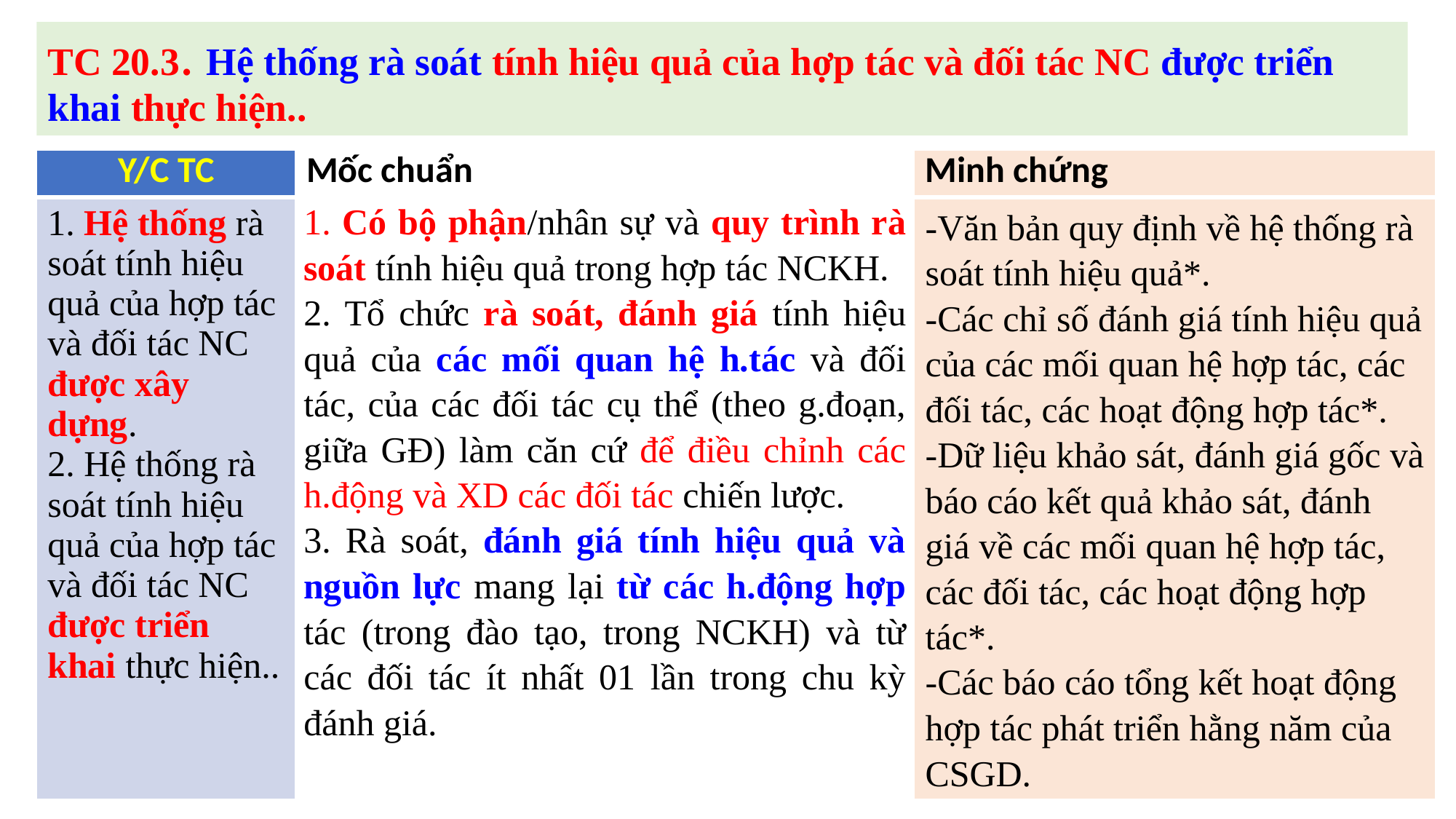

# TC 20.3. Hệ thống rà soát tính hiệu quả của hợp tác và đối tác NC được triển khai thực hiện..
| Y/C TC | Mốc chuẩn | Minh chứng |
| --- | --- | --- |
| 1. Hệ thống rà soát tính hiệu quả của hợp tác và đối tác NC được xây dựng. 2. Hệ thống rà soát tính hiệu quả của hợp tác và đối tác NC được triển khai thực hiện.. | 1. Có bộ phận/nhân sự và quy trình rà soát tính hiệu quả trong hợp tác NCKH. 2. Tổ chức rà soát, đánh giá tính hiệu quả của các mối quan hệ h.tác và đối tác, của các đối tác cụ thể (theo g.đoạn, giữa GĐ) làm căn cứ để điều chỉnh các h.động và XD các đối tác chiến lược. 3. Rà soát, đánh giá tính hiệu quả và nguồn lực mang lại từ các h.động hợp tác (trong đào tạo, trong NCKH) và từ các đối tác ít nhất 01 lần trong chu kỳ đánh giá. | -Văn bản quy định về hệ thống rà soát tính hiệu quả\*. -Các chỉ số đánh giá tính hiệu quả của các mối quan hệ hợp tác, các đối tác, các hoạt động hợp tác\*. -Dữ liệu khảo sát, đánh giá gốc và báo cáo kết quả khảo sát, đánh giá về các mối quan hệ hợp tác, các đối tác, các hoạt động hợp tác\*. -Các báo cáo tổng kết hoạt động hợp tác phát triển hằng năm của CSGD. |